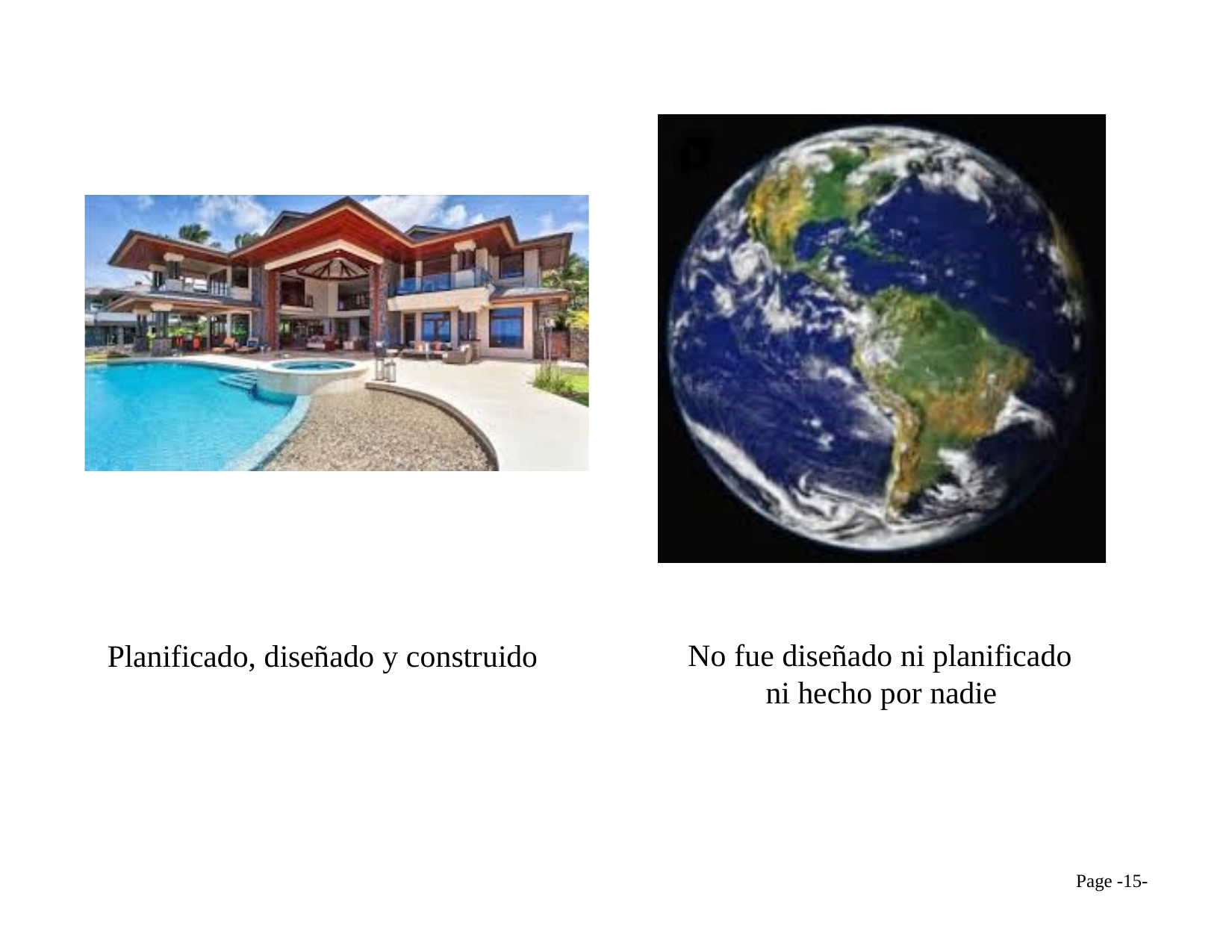

Planificado, diseñado y construido
No fue diseñado ni planificado ni hecho por nadie
Page -15-